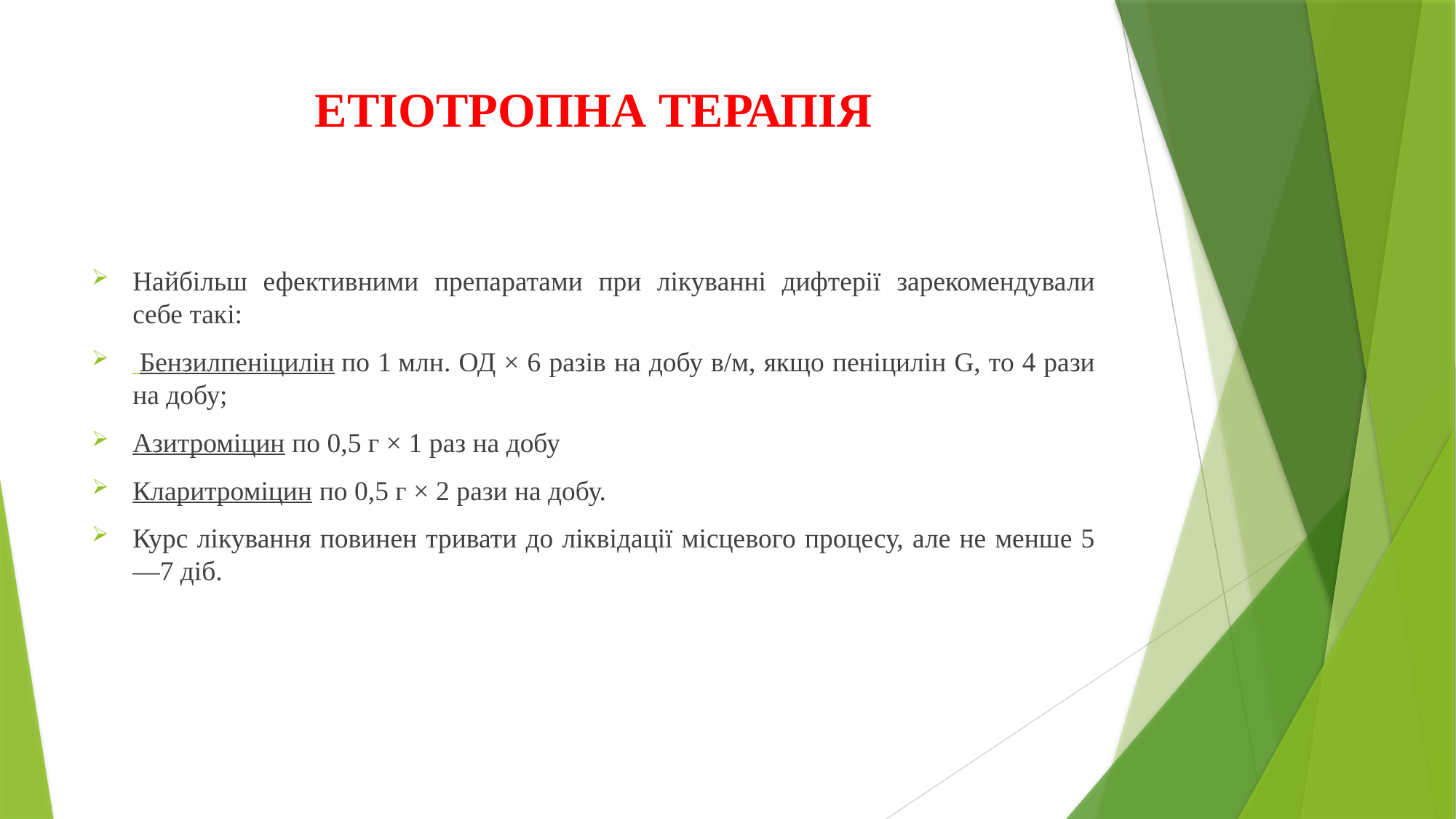

# ЕТІОТРОПНА ТЕРАПІЯ
Найбільш ефективними препаратами при лікуванні дифтерії зарекомендували себе такі:
 Бензилпеніцилін по 1 млн. ОД × 6 разів на добу в/м, якщо пеніцилін G, то 4 рази на добу;
Азитроміцин по 0,5 г × 1 раз на добу
Кларитроміцин по 0,5 г × 2 рази на добу.
Курс лікування повинен тривати до ліквідації місцевого процесу, але не менше 5—7 діб.